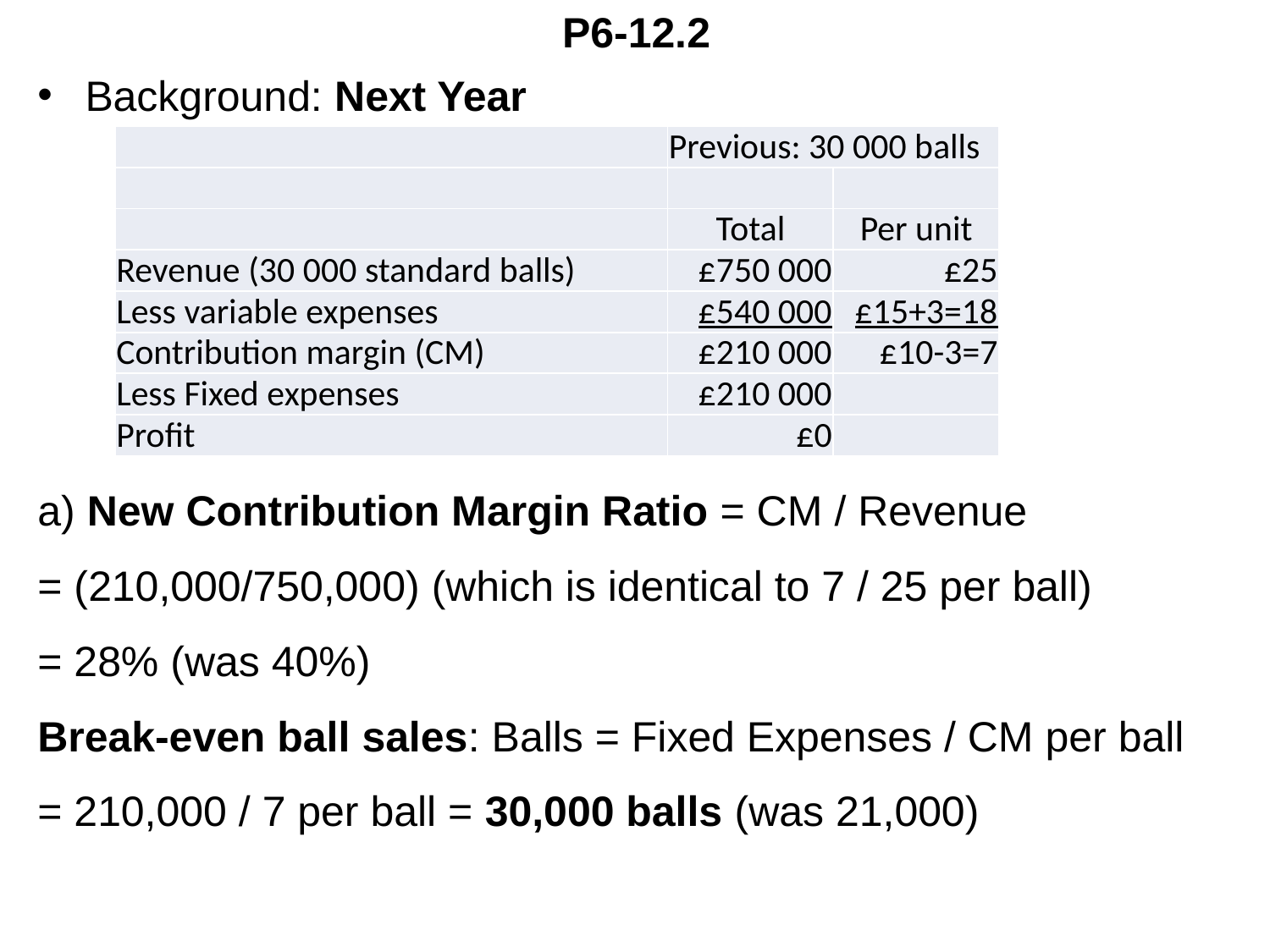

# P6-12.2
Background: Next Year

a) New Contribution Margin Ratio = CM / Revenue
= (210,000/750,000) (which is identical to 7 / 25 per ball)
= 28% (was 40%)
Break-even ball sales: Balls = Fixed Expenses / CM per ball
= 210,000 / 7 per ball = 30,000 balls (was 21,000)
|  | Previous: 30 000 balls |  |
| --- | --- | --- |
|  |  |  |
|  | Total | Per unit |
| Revenue (30 000 standard balls) | £750 000 | £25 |
| Less variable expenses | £540 000 | £15+3=18 |
| Contribution margin (CM) | £210 000 | £10-3=7 |
| Less Fixed expenses | £210 000 |  |
| Profit | £0 |  |